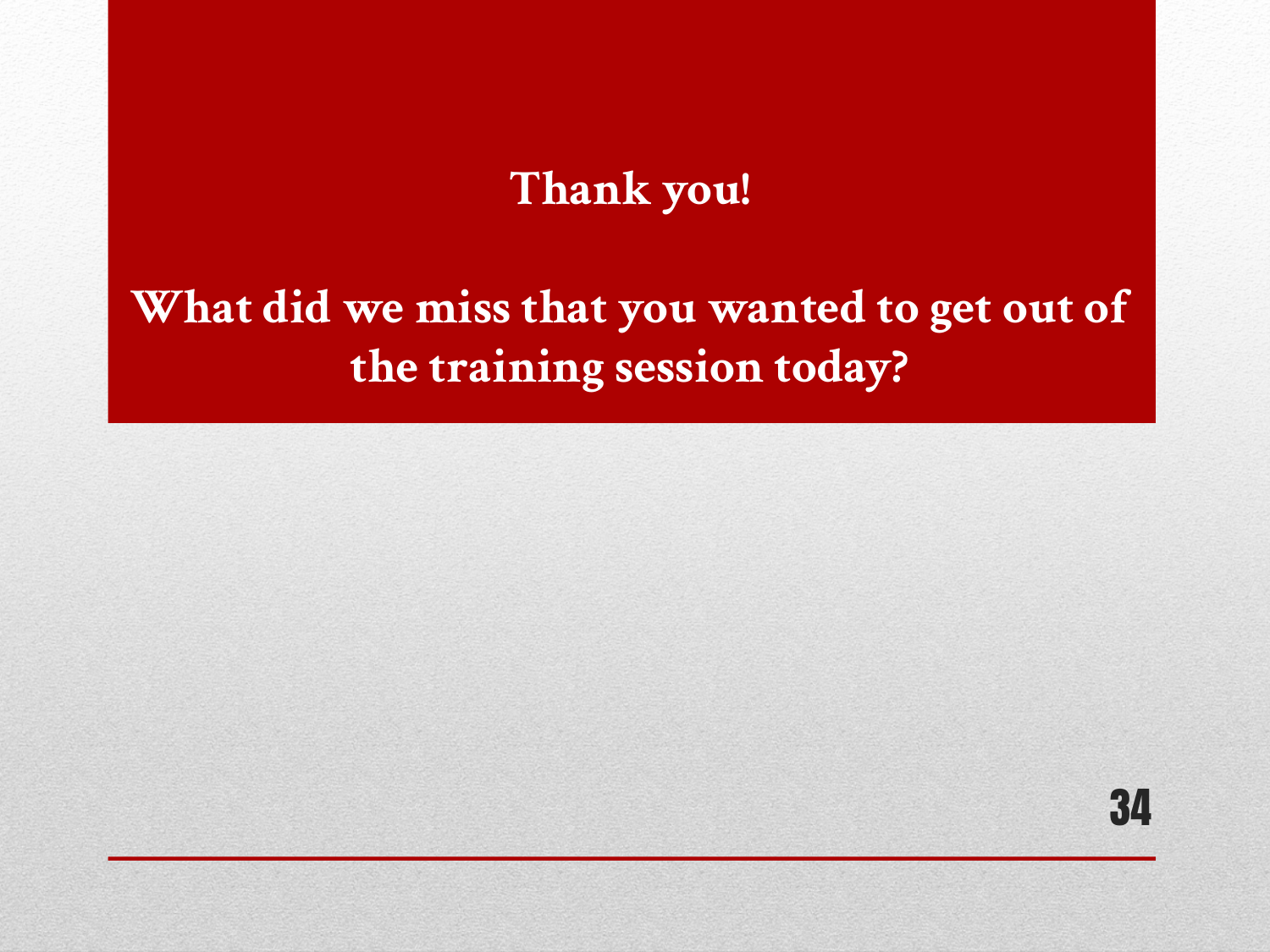

# Thank you! What did we miss that you wanted to get out of the training session today?
34